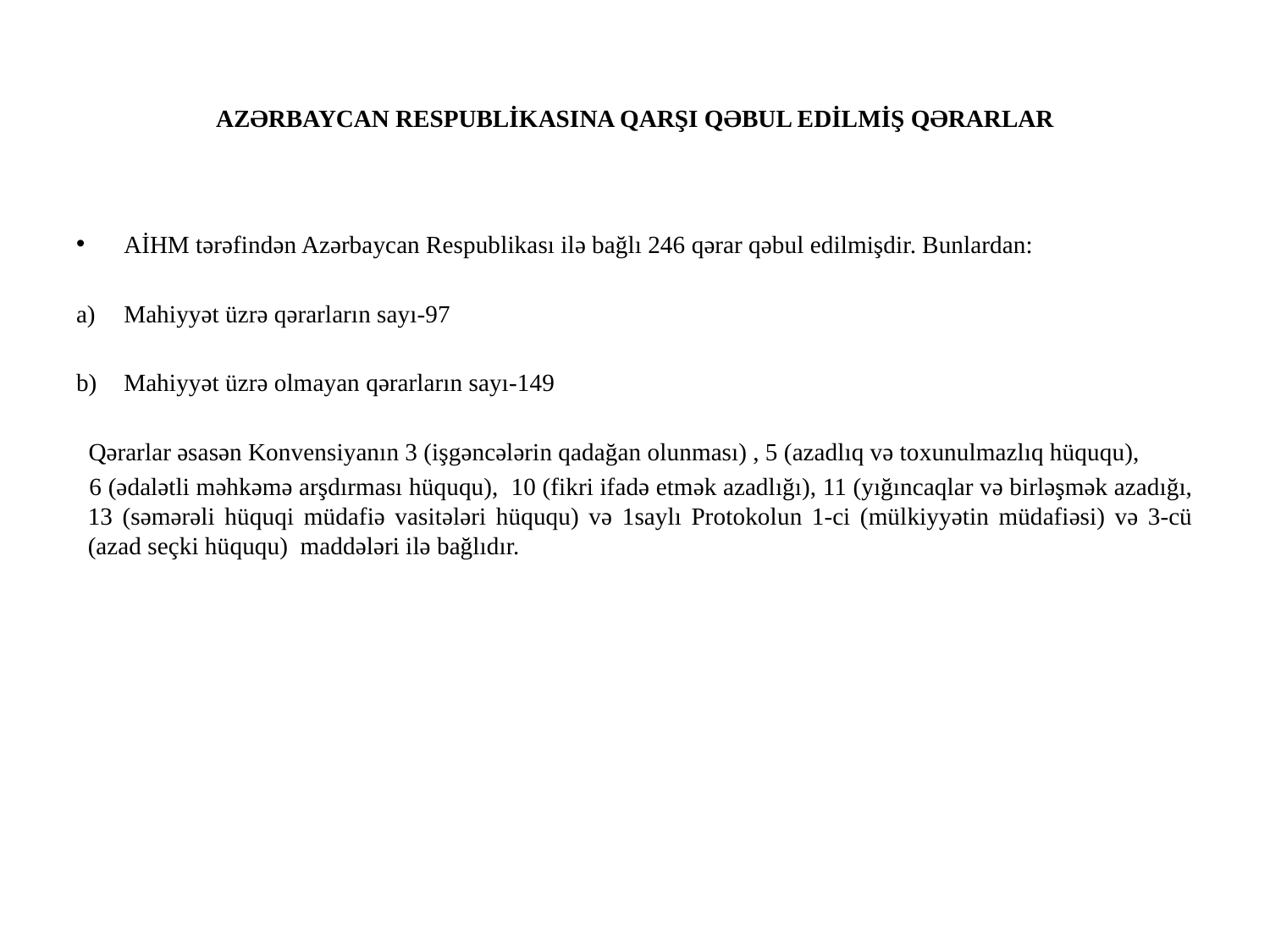

# AZƏRBAYCAN RESPUBLİKASINA QARŞI QƏBUL EDİLMİŞ QƏRARLAR
AİHM tərəfindən Azərbaycan Respublikası ilə bağlı 246 qərar qəbul edilmişdir. Bunlardan:

Mahiyyət üzrə qərarların sayı-97

Mahiyyət üzrə olmayan qərarların sayı-149

  Qərarlar əsasən Konvensiyanın 3 (işgəncələrin qadağan olunması) , 5 (azadlıq və toxunulmazlıq hüququ),
  6 (ədalətli məhkəmə arşdırması hüququ),  10 (fikri ifadə etmək azadlığı), 11 (yığıncaqlar və birləşmək azadığı, 13 (səmərəli hüquqi müdafiə vasitələri hüququ) və 1saylı Protokolun 1-ci (mülkiyyətin müdafiəsi) və 3-cü (azad seçki hüququ)  maddələri ilə bağlıdır.